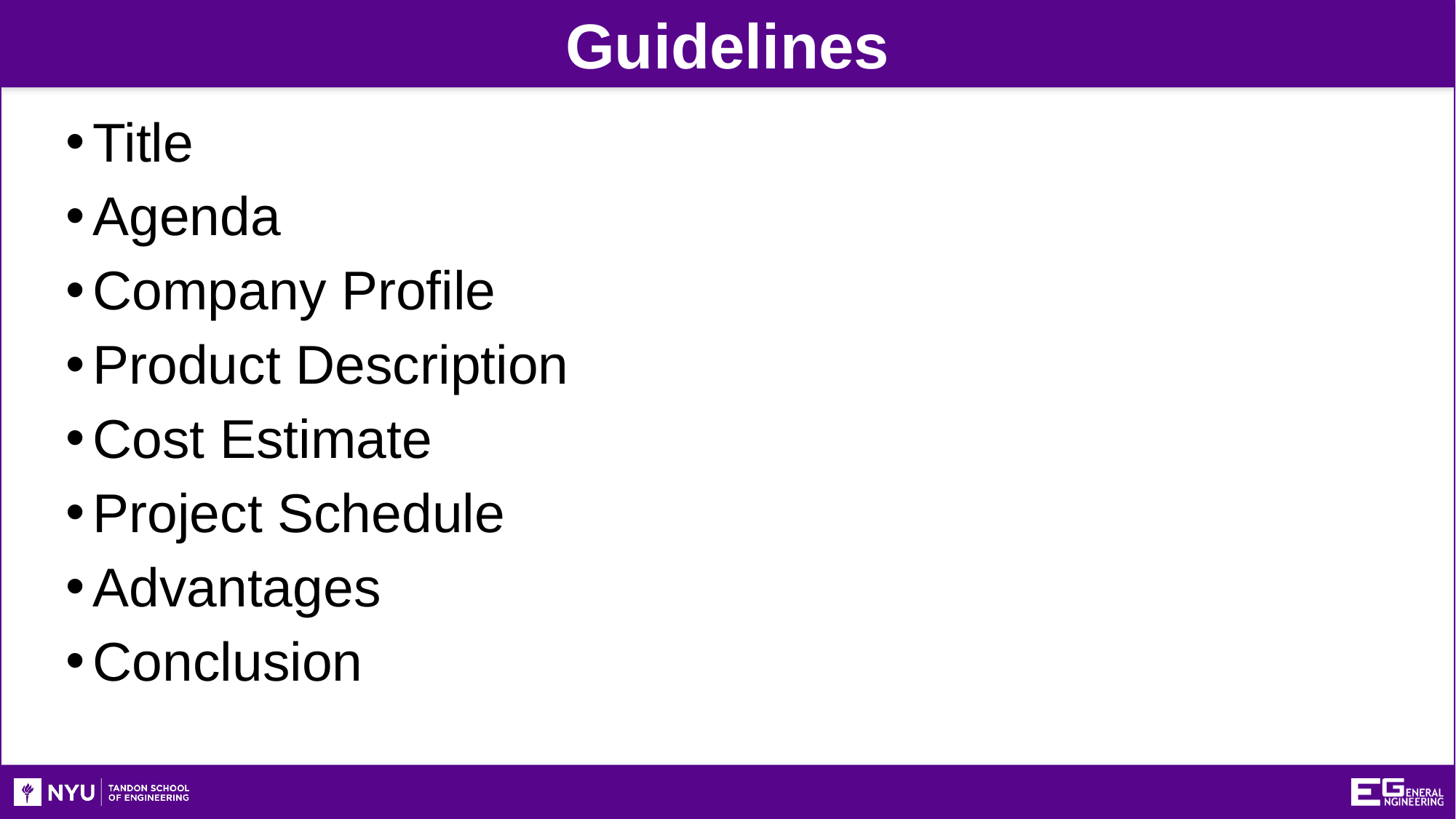

Guidelines
Title
Agenda
Company Profile
Product Description
Cost Estimate
Project Schedule
Advantages
Conclusion